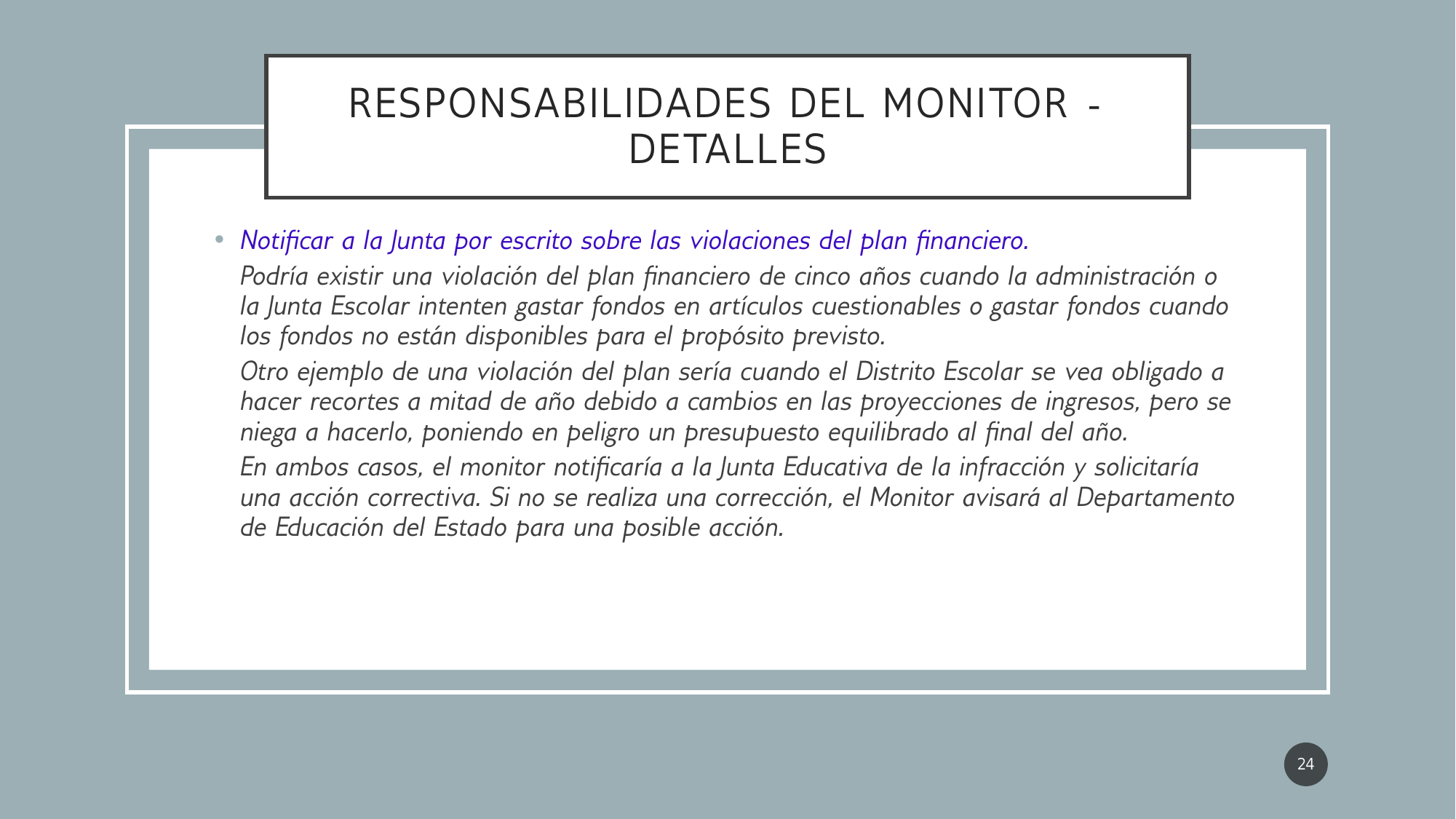

# Responsabilidades del Monitor - DetaLLES

Notificar a la Junta por escrito sobre las violaciones del plan financiero.
Podría existir una violación del plan financiero de cinco años cuando la administración o la Junta Escolar intenten gastar fondos en artículos cuestionables o gastar fondos cuando los fondos no están disponibles para el propósito previsto.
Otro ejemplo de una violación del plan sería cuando el Distrito Escolar se vea obligado a hacer recortes a mitad de año debido a cambios en las proyecciones de ingresos, pero se niega a hacerlo, poniendo en peligro un presupuesto equilibrado al final del año.
En ambos casos, el monitor notificaría a la Junta Educativa de la infracción y solicitaría una acción correctiva. Si no se realiza una corrección, el Monitor avisará al Departamento de Educación del Estado para una posible acción.

24